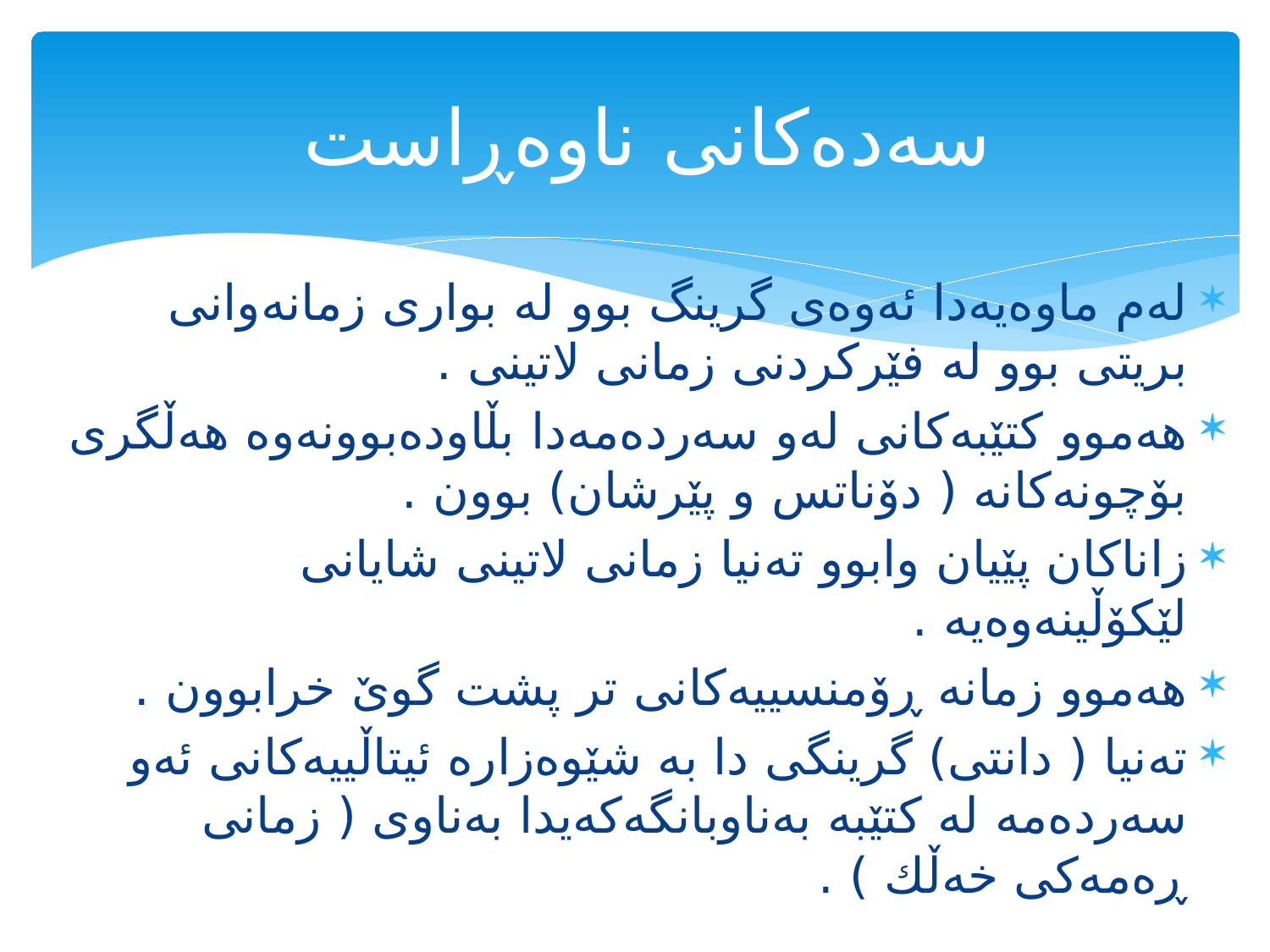

# سه‌ده‌كانی ناوه‌ڕاست
له‌م ماوه‌یه‌دا ئه‌وه‌ی گرینگ بوو له‌ بواری زمانه‌وانی بریتی بوو له‌ فێركردنی زمانی لاتینی .
هه‌موو كتێبه‌كانی له‌و سه‌رده‌مه‌دا بڵاوده‌بوونه‌وه‌ هه‌ڵگری بۆچونه‌كانه‌ ( دۆناتس و پێرشان) بوون .
زاناكان پێیان وابوو ته‌نیا زمانی لاتینی شایانی لێكۆڵینه‌وه‌یه‌ .
هه‌موو زمانه‌ ڕۆمنسییه‌كانی تر پشت گوێ خرابوون .
ته‌نیا ( دانتی) گرینگی دا به‌ شێوه‌زاره‌ ئیتاڵییه‌كانی ئه‌و سه‌رده‌مه‌ له‌ كتێبه‌ به‌ناوبانگه‌كه‌یدا به‌ناوی ( زمانی ڕه‌مه‌كی خه‌ڵك ) .